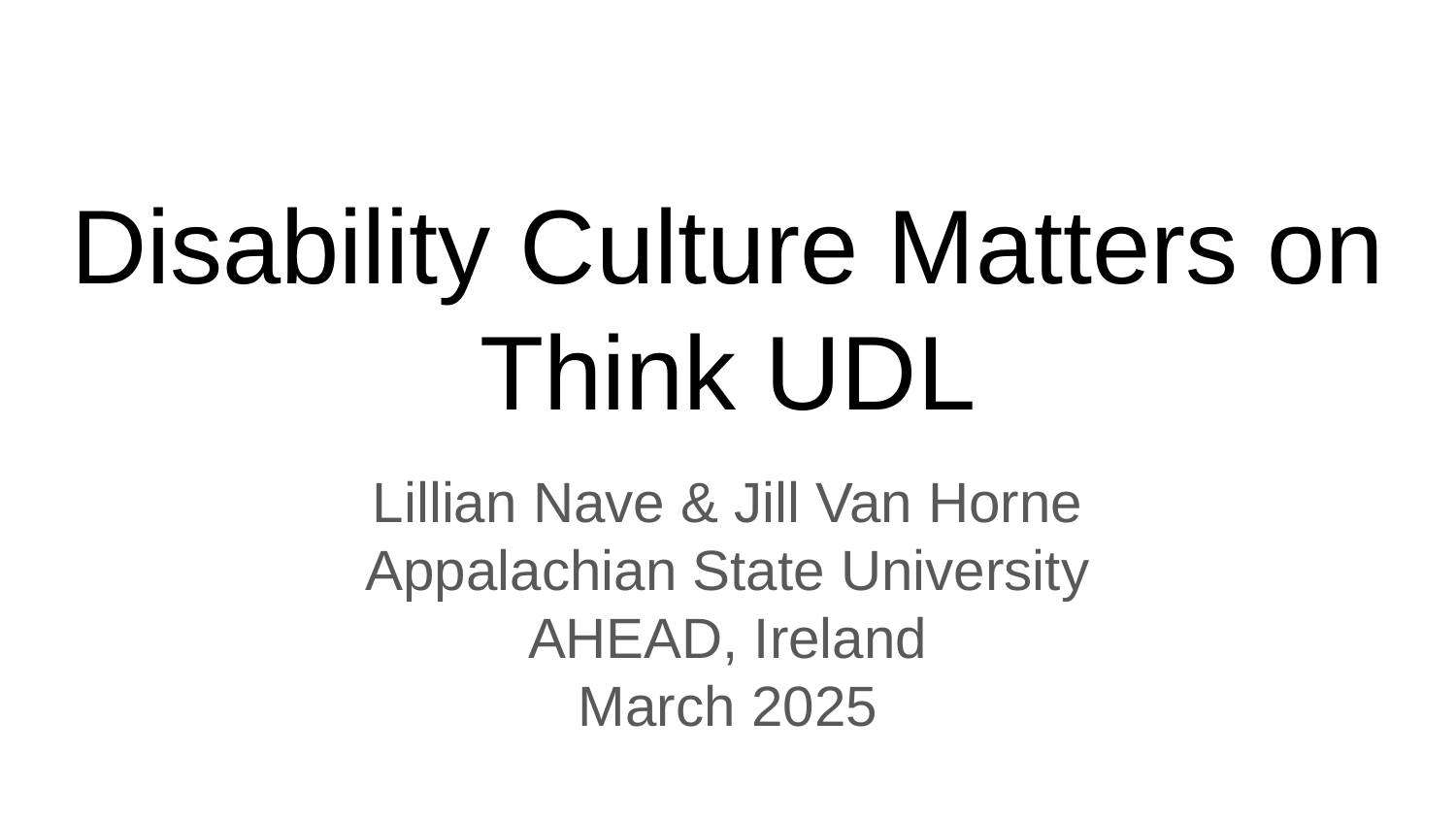

# Disability Culture Matters on Think UDL
Lillian Nave & Jill Van Horne
Appalachian State University
AHEAD, Ireland
March 2025